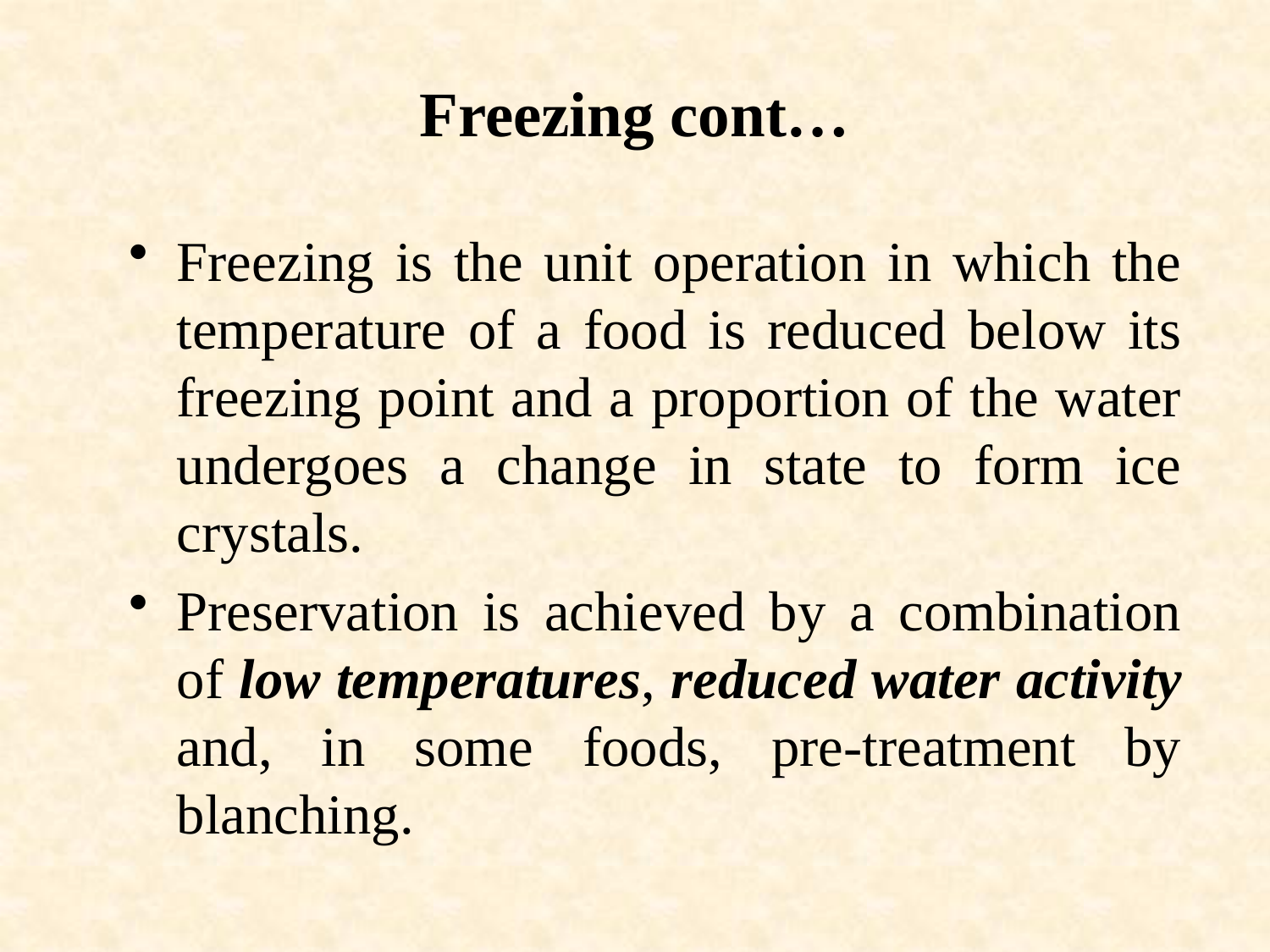

Freezing cont…
Freezing is the unit operation in which the temperature of a food is reduced below its freezing point and a proportion of the water undergoes a change in state to form ice crystals.
Preservation is achieved by a combination of low temperatures, reduced water activity and, in some foods, pre-treatment by blanching.